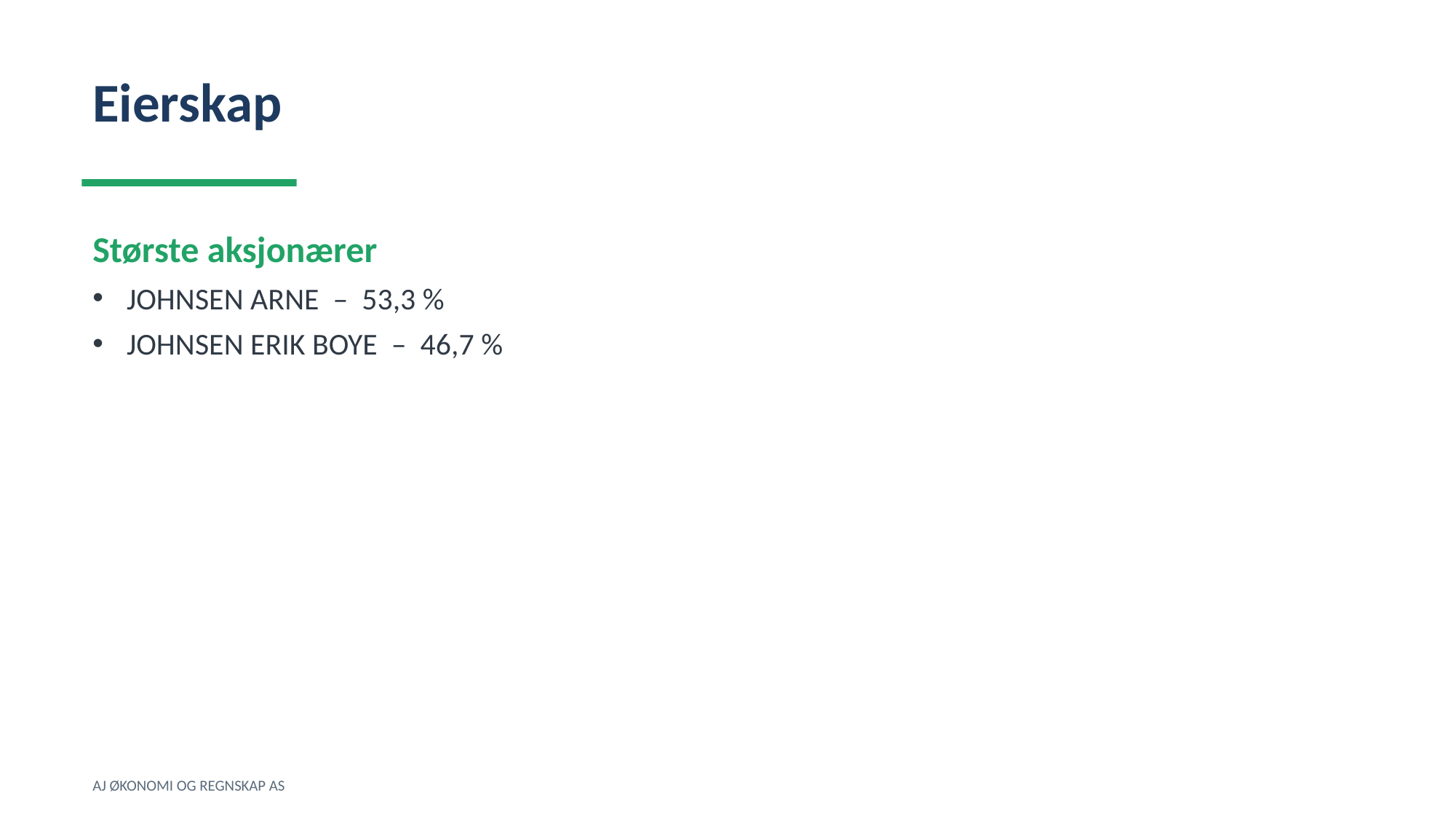

Eierskap

Største aksjonærer
JOHNSEN ARNE  –  53,3 %
JOHNSEN ERIK BOYE  –  46,7 %
AJ ØKONOMI OG REGNSKAP AS